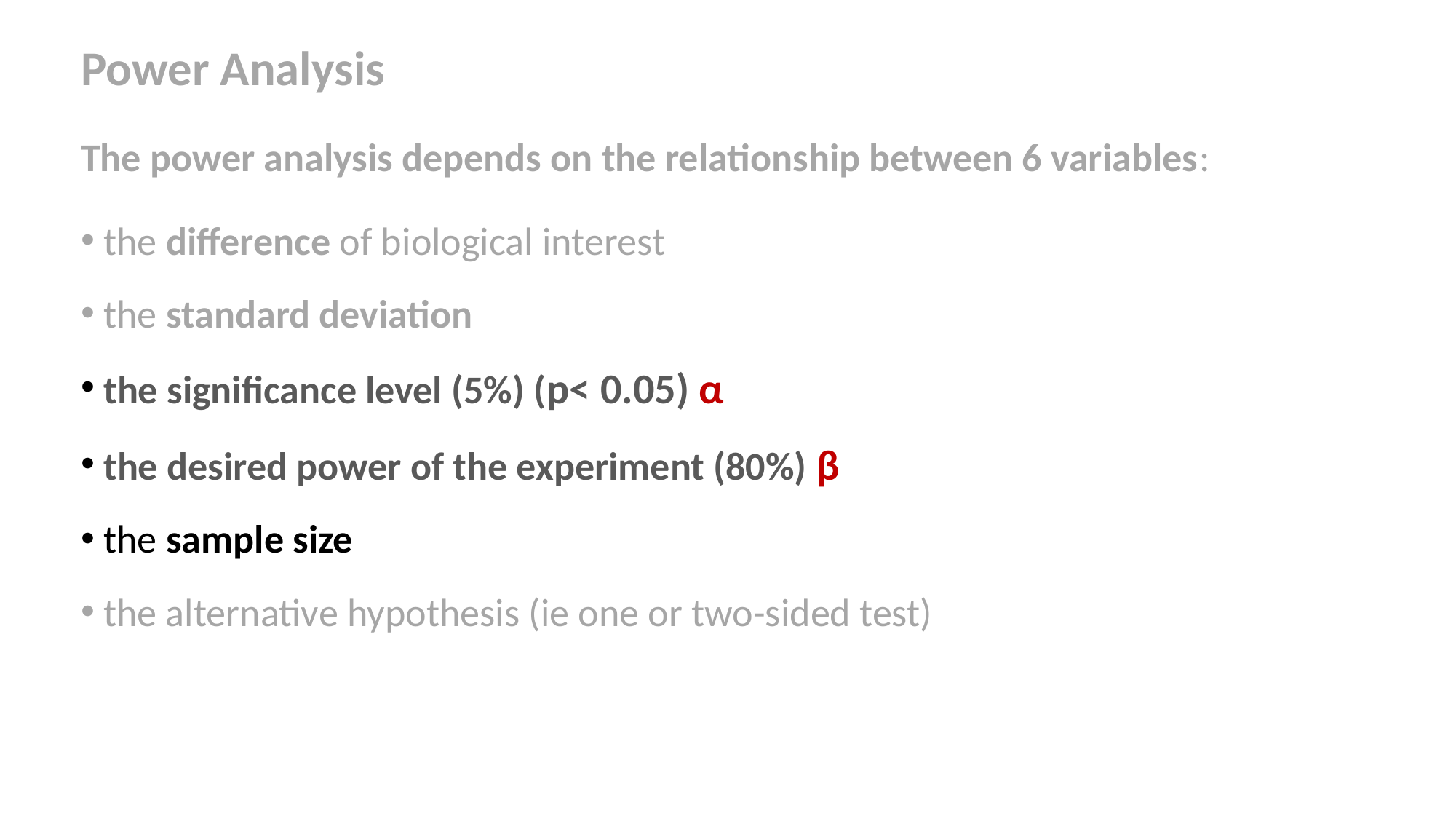

Power Analysis

The power analysis depends on the relationship between 6 variables:

 the difference of biological interest

 the standard deviation

 the significance level (5%) (p< 0.05) α

 the desired power of the experiment (80%) β

 the sample size

 the alternative hypothesis (ie one or two-sided test)